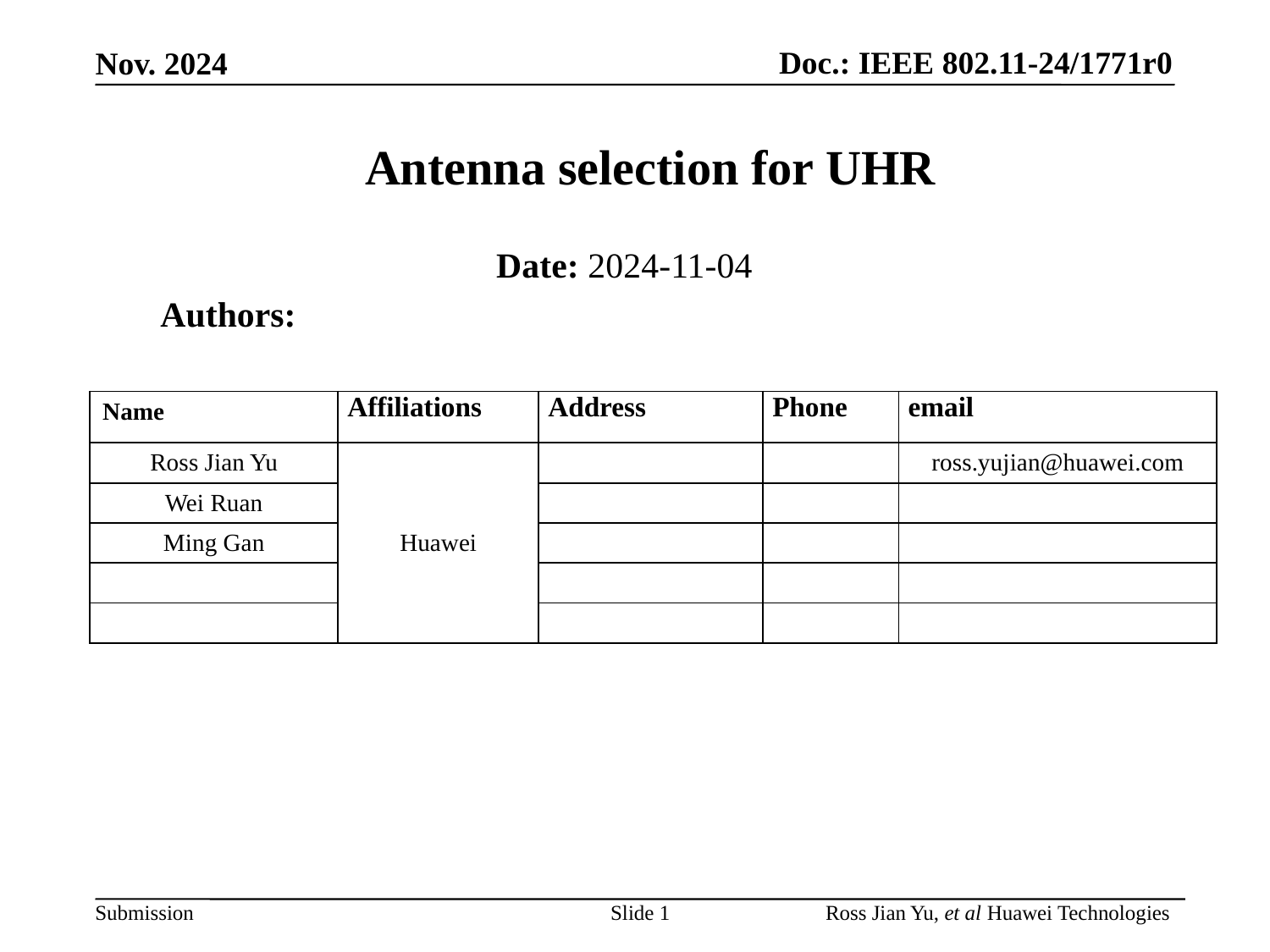

# Antenna selection for UHR
Date: 2024-11-04
Authors:
| Name | Affiliations | Address | Phone | email |
| --- | --- | --- | --- | --- |
| Ross Jian Yu | Huawei |  |  | ross.yujian@huawei.com |
| Wei Ruan |  |  |  |  |
| Ming Gan |  |  |  |  |
|  |  |  |  |  |
|  |  |  |  |  |
Slide 1